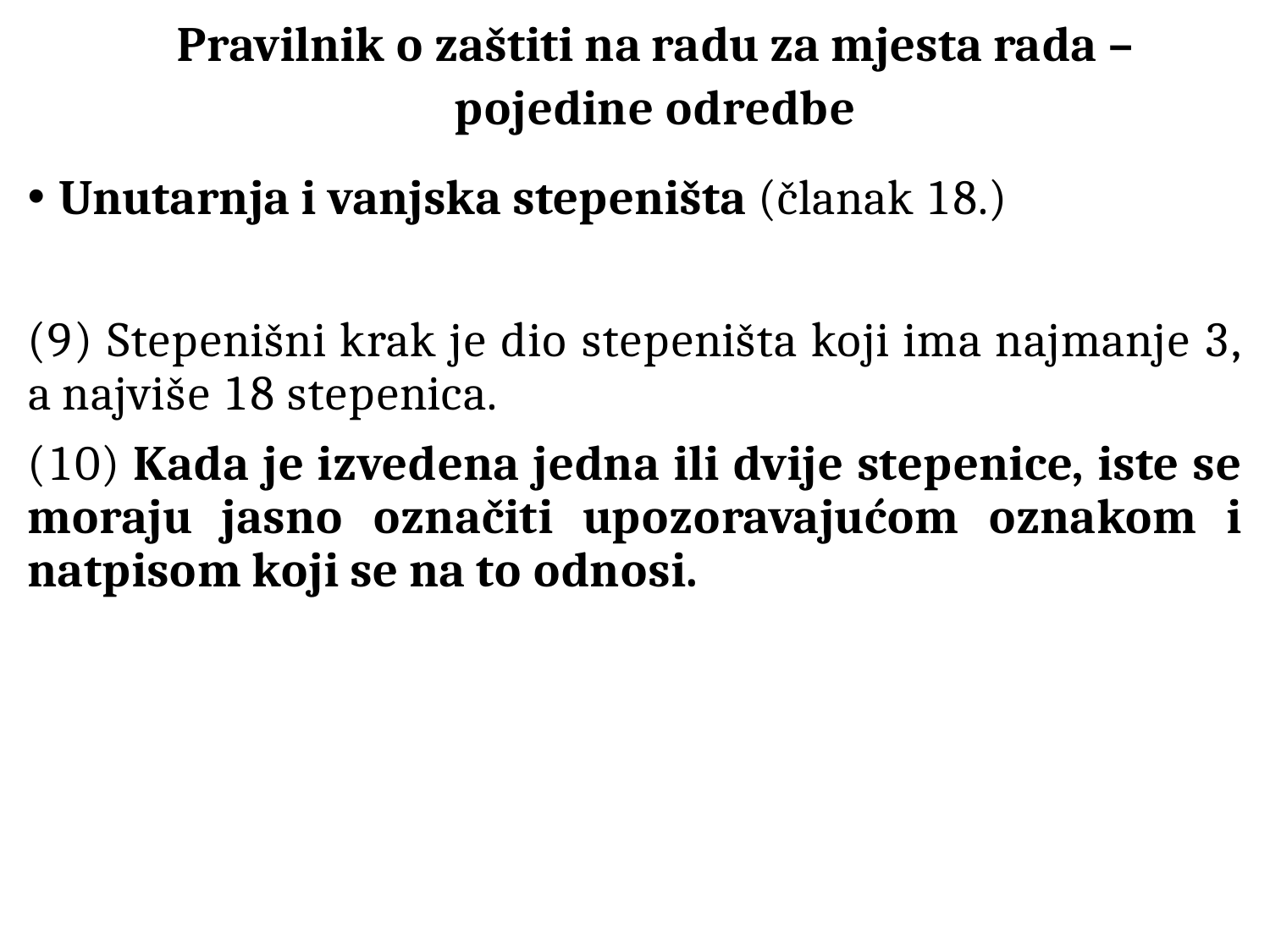

# Pravilnik o zaštiti na radu za mjesta rada – pojedine odredbe
Unutarnja i vanjska stepeništa (članak 18.)

(9) Stepenišni krak je dio stepeništa koji ima najmanje 3, a najviše 18 stepenica.
(10) Kada je izvedena jedna ili dvije stepenice, iste se moraju jasno označiti upozoravajućom oznakom i natpisom koji se na to odnosi.